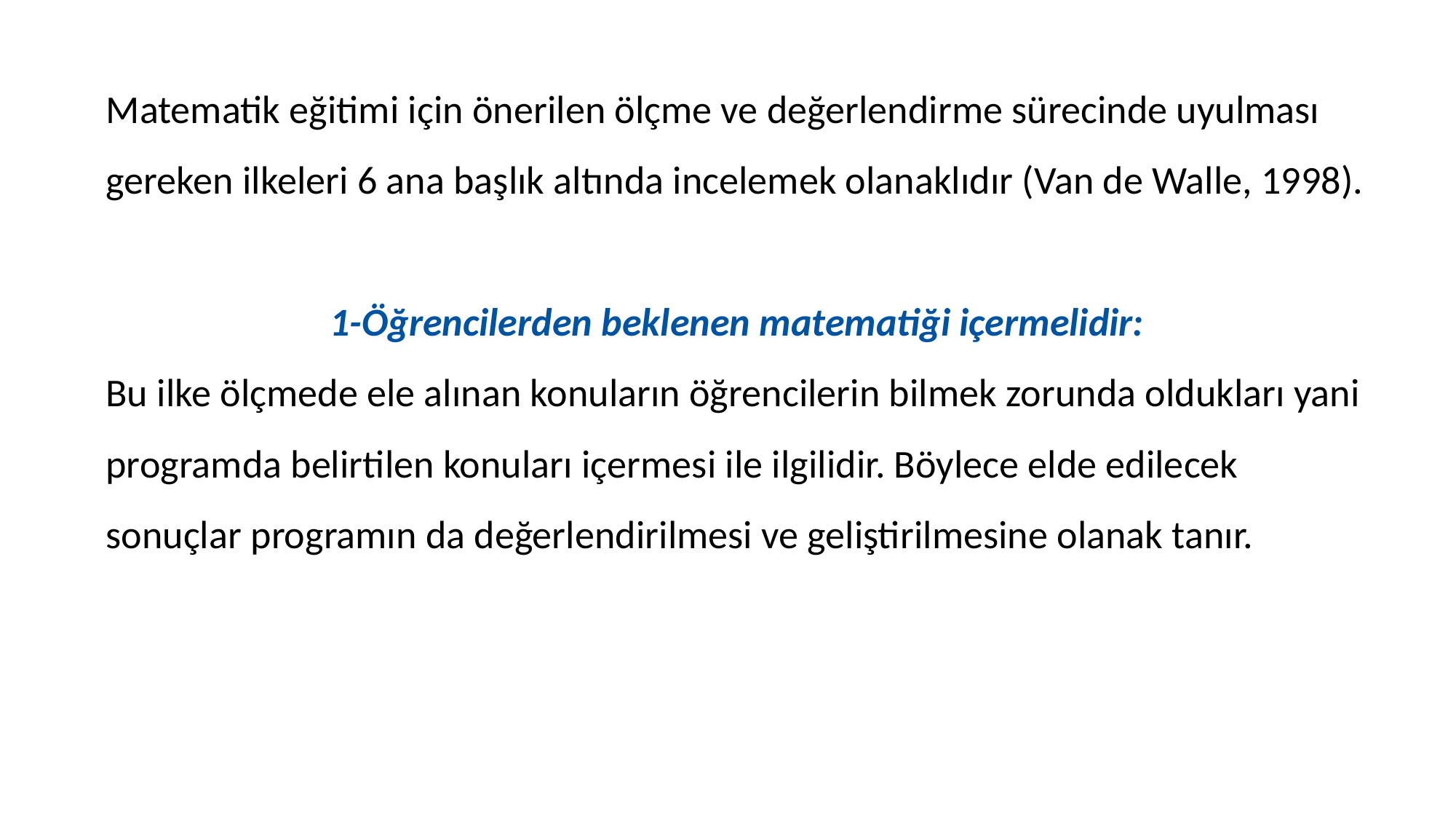

Matematik eğitimi için önerilen ölçme ve değerlendirme sürecinde uyulması gereken ilkeleri 6 ana başlık altında incelemek olanaklıdır (Van de Walle, 1998).

1-Öğrencilerden beklenen matematiği içermelidir:
Bu ilke ölçmede ele alınan konuların öğrencilerin bilmek zorunda oldukları yani programda belirtilen konuları içermesi ile ilgilidir. Böylece elde edilecek sonuçlar programın da değerlendirilmesi ve geliştirilmesine olanak tanır.